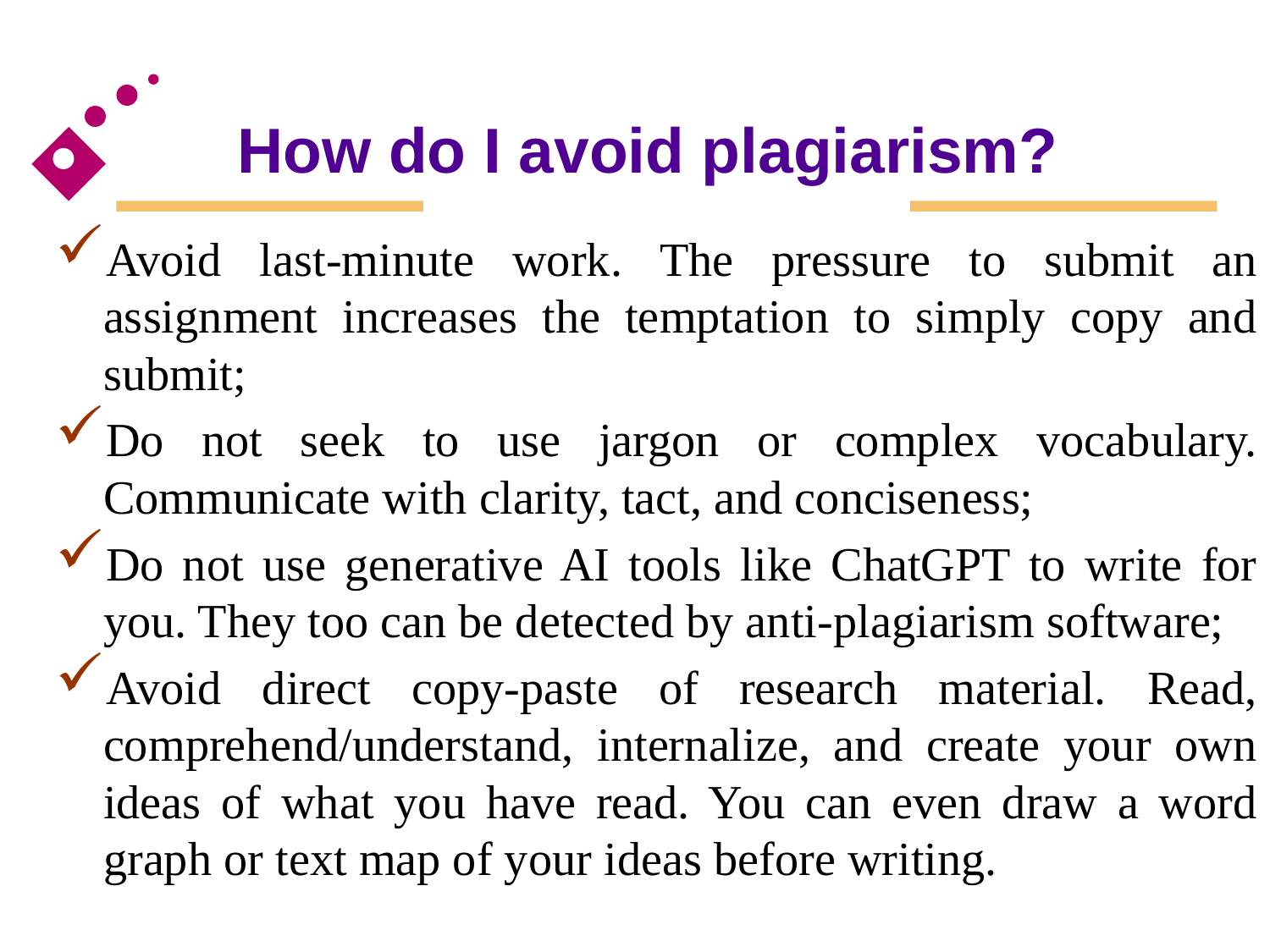

# How do I avoid plagiarism?
Avoid last-minute work. The pressure to submit an assignment increases the temptation to simply copy and submit;
Do not seek to use jargon or complex vocabulary. Communicate with clarity, tact, and conciseness;
Do not use generative AI tools like ChatGPT to write for you. They too can be detected by anti-plagiarism software;
Avoid direct copy-paste of research material. Read, comprehend/understand, internalize, and create your own ideas of what you have read. You can even draw a word graph or text map of your ideas before writing.